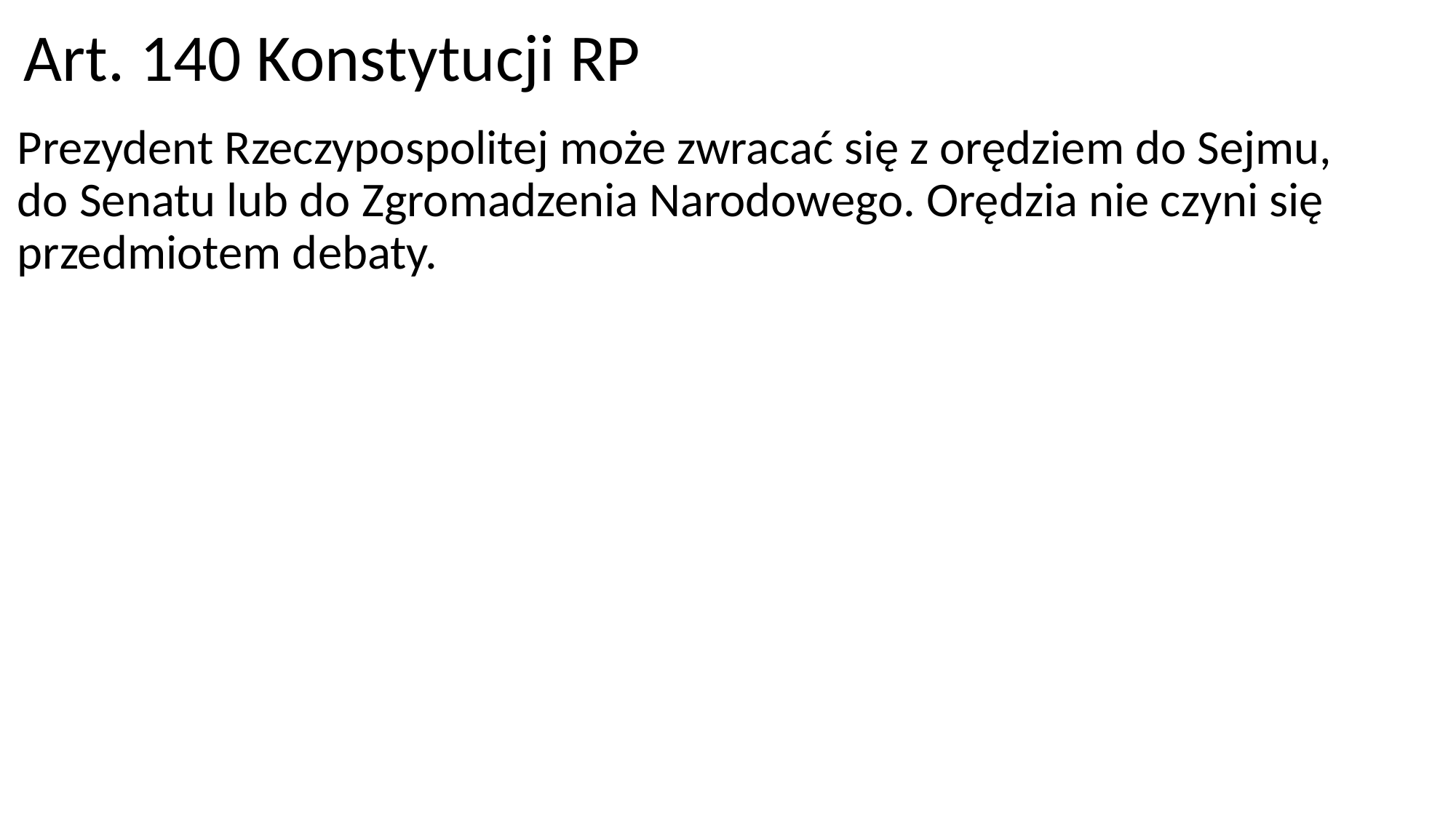

# Art. 140 Konstytucji RP
Prezydent Rzeczypospolitej może zwracać się z orędziem do Sejmu, do Senatu lub do Zgromadzenia Narodowego. Orędzia nie czyni się przedmiotem debaty.